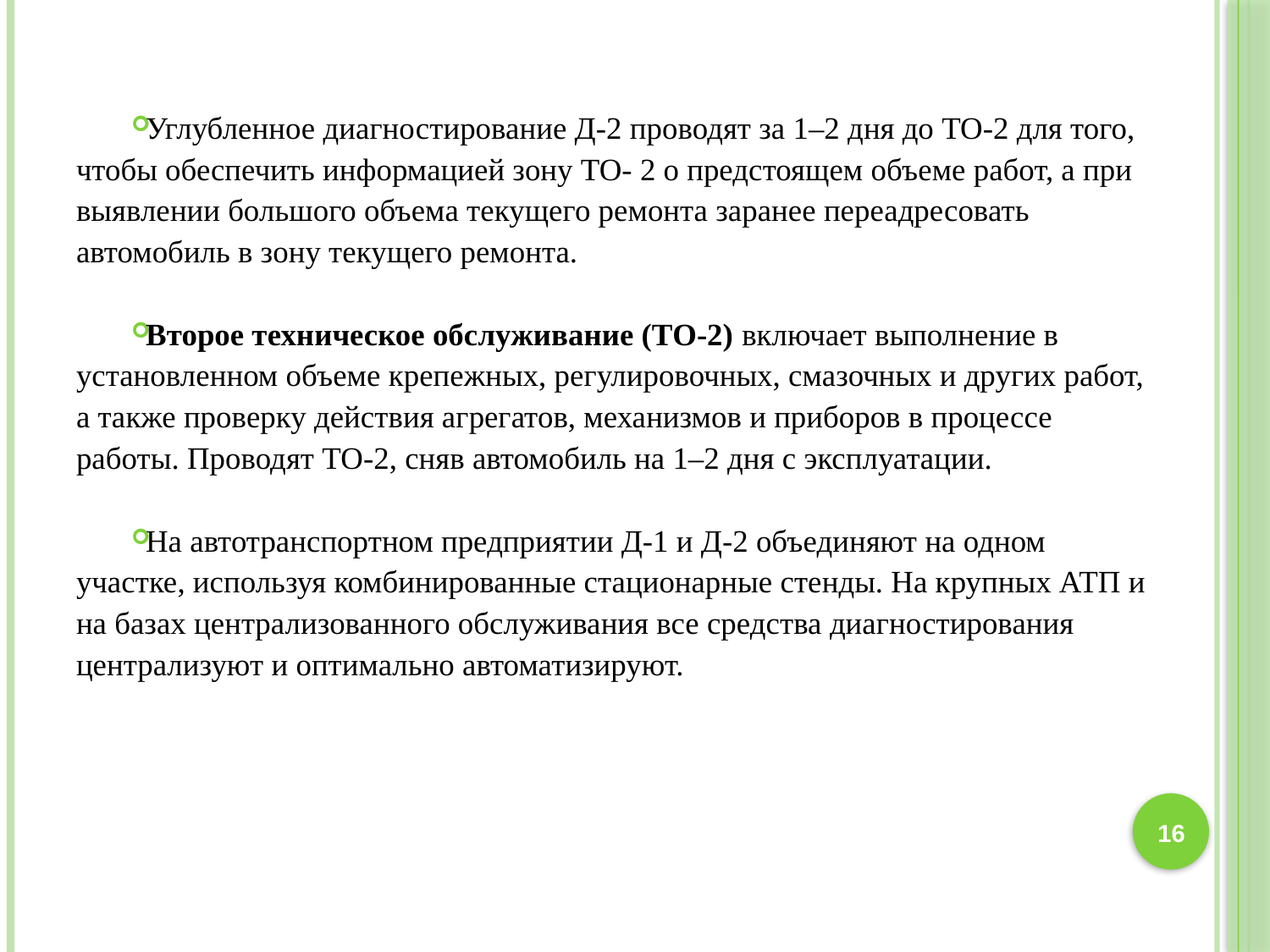

Углубленное диагностирование Д-2 проводят за 1–2 дня до ТО-2 для того, чтобы обеспечить информацией зону ТО- 2 о предстоящем объеме работ, а при выявлении большого объема текущего ремонта заранее переадресовать автомобиль в зону текущего ремонта.

Второе техническое обслуживание (ТО-2) включает выполнение в установленном объеме крепежных, регулировочных, смазочных и других работ, а также проверку действия агрегатов, механизмов и приборов в процессе работы. Проводят ТО-2, сняв автомобиль на 1–2 дня с эксплуатации.

На автотранспортном предприятии Д-1 и Д-2 объединяют на одном участке, используя комбинированные стационарные стенды. На крупных АТП и на базах централизованного обслуживания все средства диагностирования централизуют и оптимально автоматизируют.
16